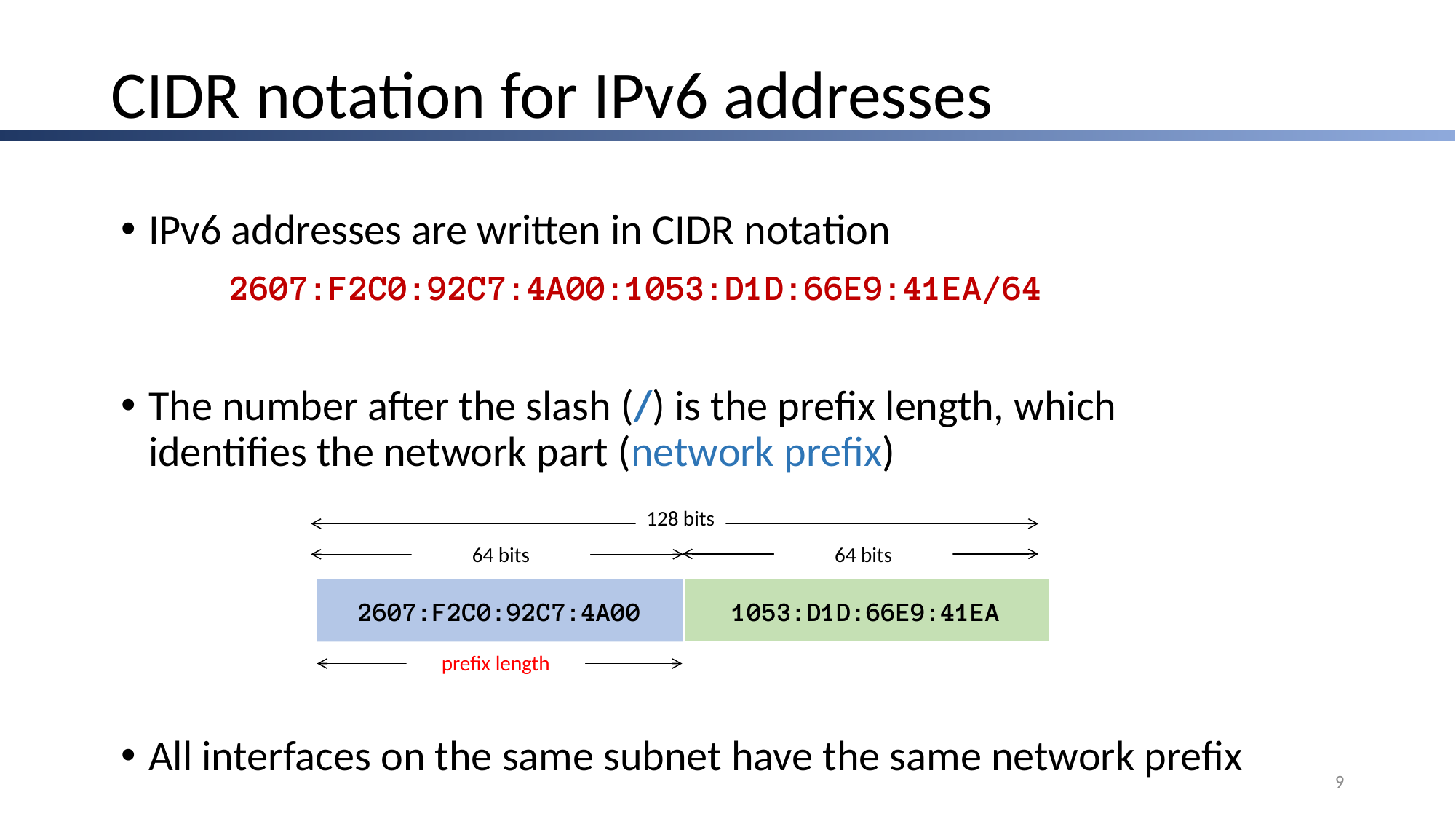

# CIDR notation for IPv6 addresses
IPv6 addresses are written in CIDR notation
	2607:F2C0:92C7:4A00:1053:D1D:66E9:41EA/64

The number after the slash (/) is the prefix length, which identifies the network part (network prefix)

All interfaces on the same subnet have the same network prefix

128 bits
64 bits
64 bits
1053:D1D:66E9:41EA
2607:F2C0:92C7:4A00
prefix length
9